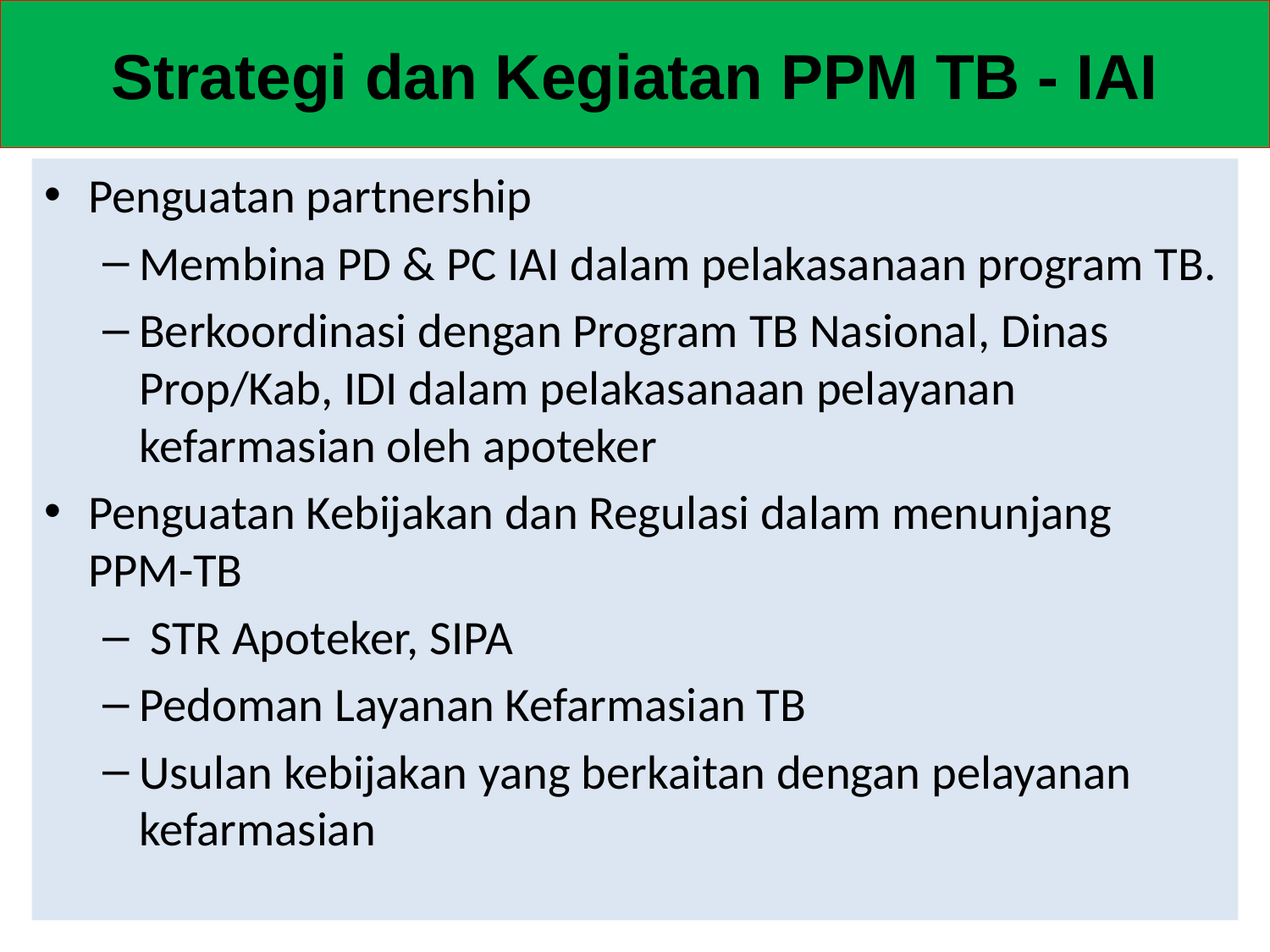

# Strategi dan Kegiatan PPM TB - IAI
Penguatan partnership
Membina PD & PC IAI dalam pelakasanaan program TB.
Berkoordinasi dengan Program TB Nasional, Dinas Prop/Kab, IDI dalam pelakasanaan pelayanan kefarmasian oleh apoteker
Penguatan Kebijakan dan Regulasi dalam menunjang PPM-TB
 STR Apoteker, SIPA
Pedoman Layanan Kefarmasian TB
Usulan kebijakan yang berkaitan dengan pelayanan kefarmasian